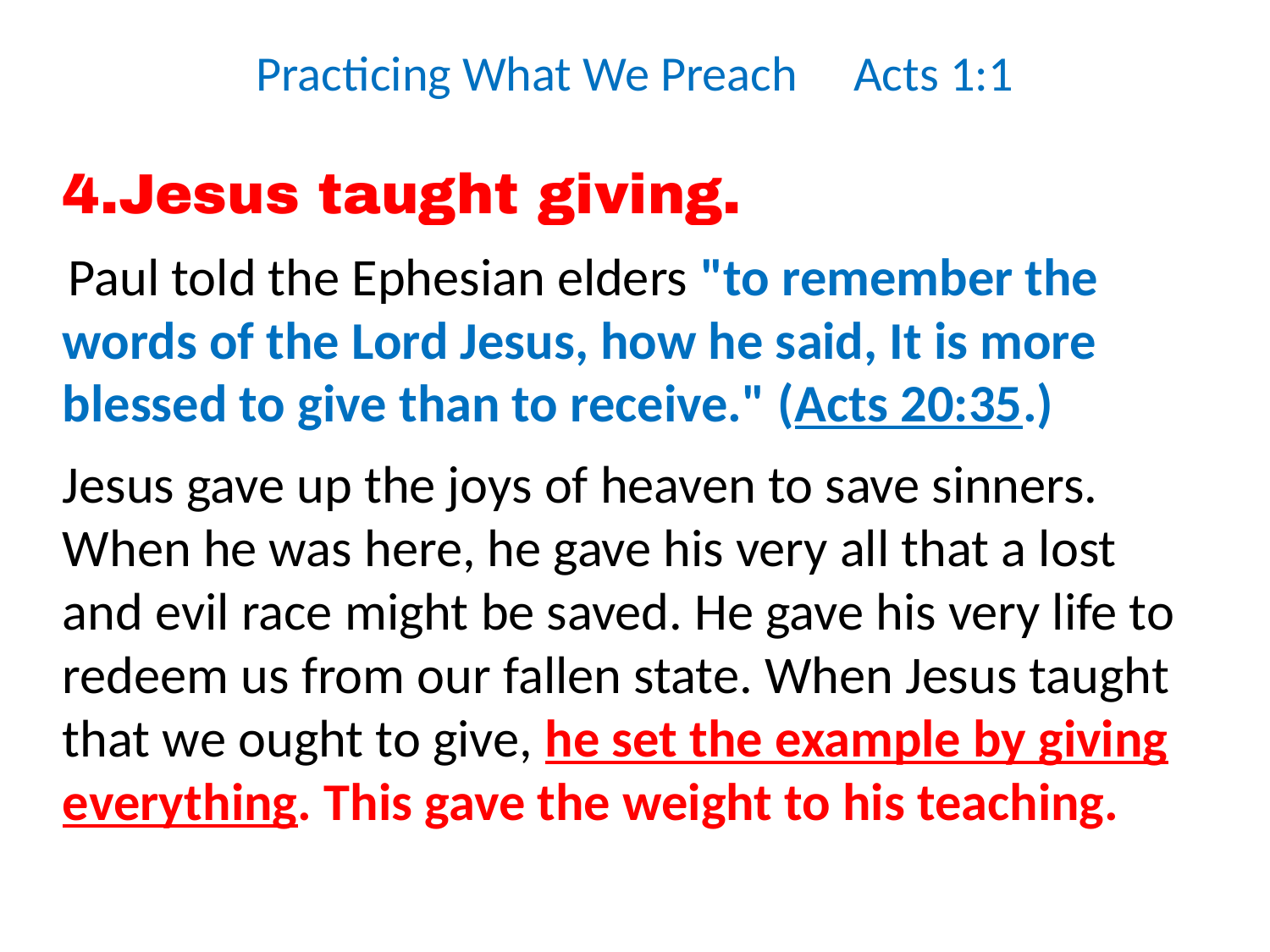

Practicing What We Preach     Acts 1:1
4.Jesus taught giving.
 Paul told the Ephesian elders "to remember the words of the Lord Jesus, how he said, It is more blessed to give than to receive." (Acts 20:35.)
Jesus gave up the joys of heaven to save sinners. When he was here, he gave his very all that a lost and evil race might be saved. He gave his very life to redeem us from our fallen state. When Jesus taught that we ought to give, he set the example by giving everything. This gave the weight to his teaching.